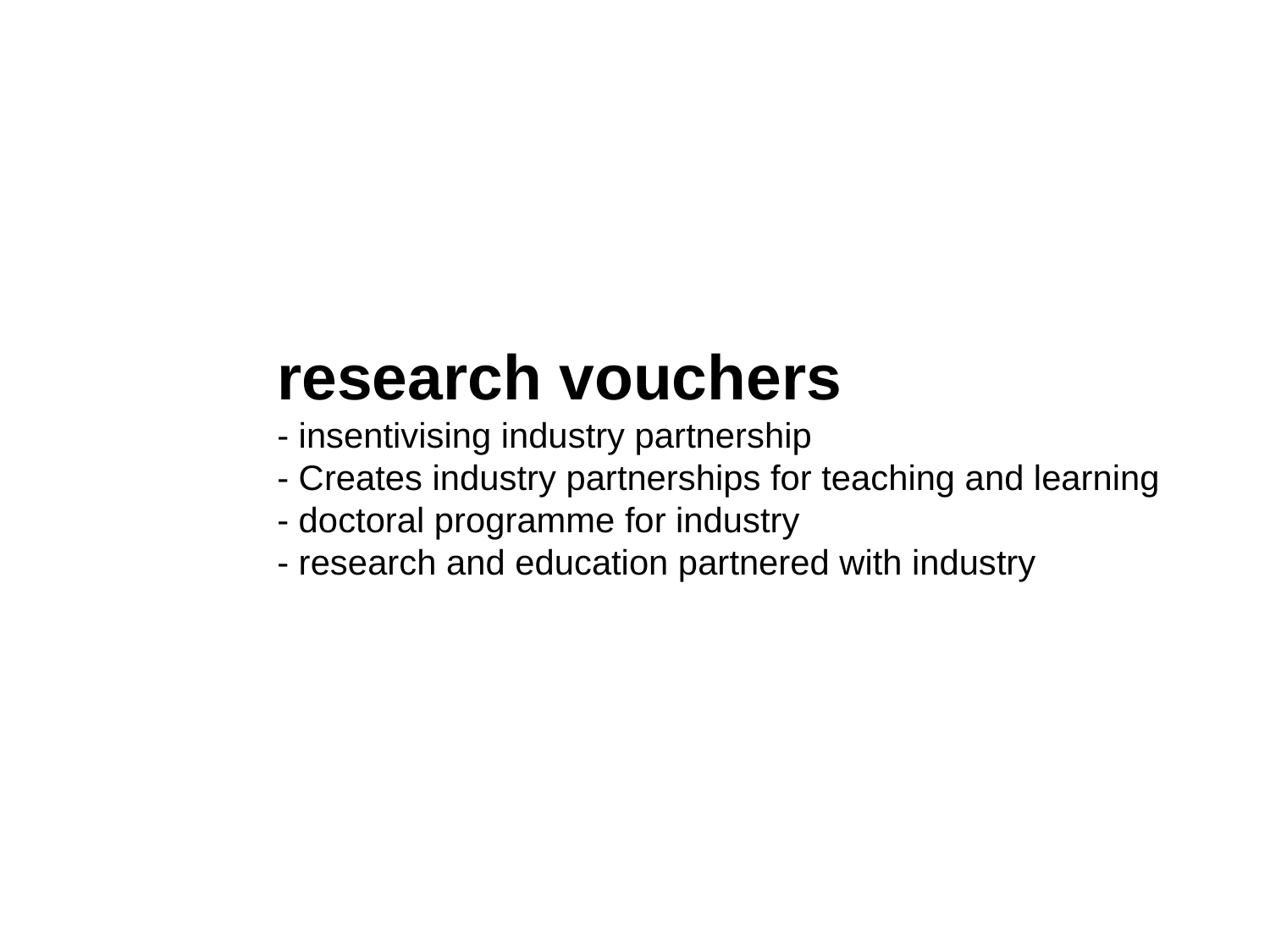

research vouchers
- insentivising industry partnership
- Creates industry partnerships for teaching and learning
- doctoral programme for industry
- research and education partnered with industry